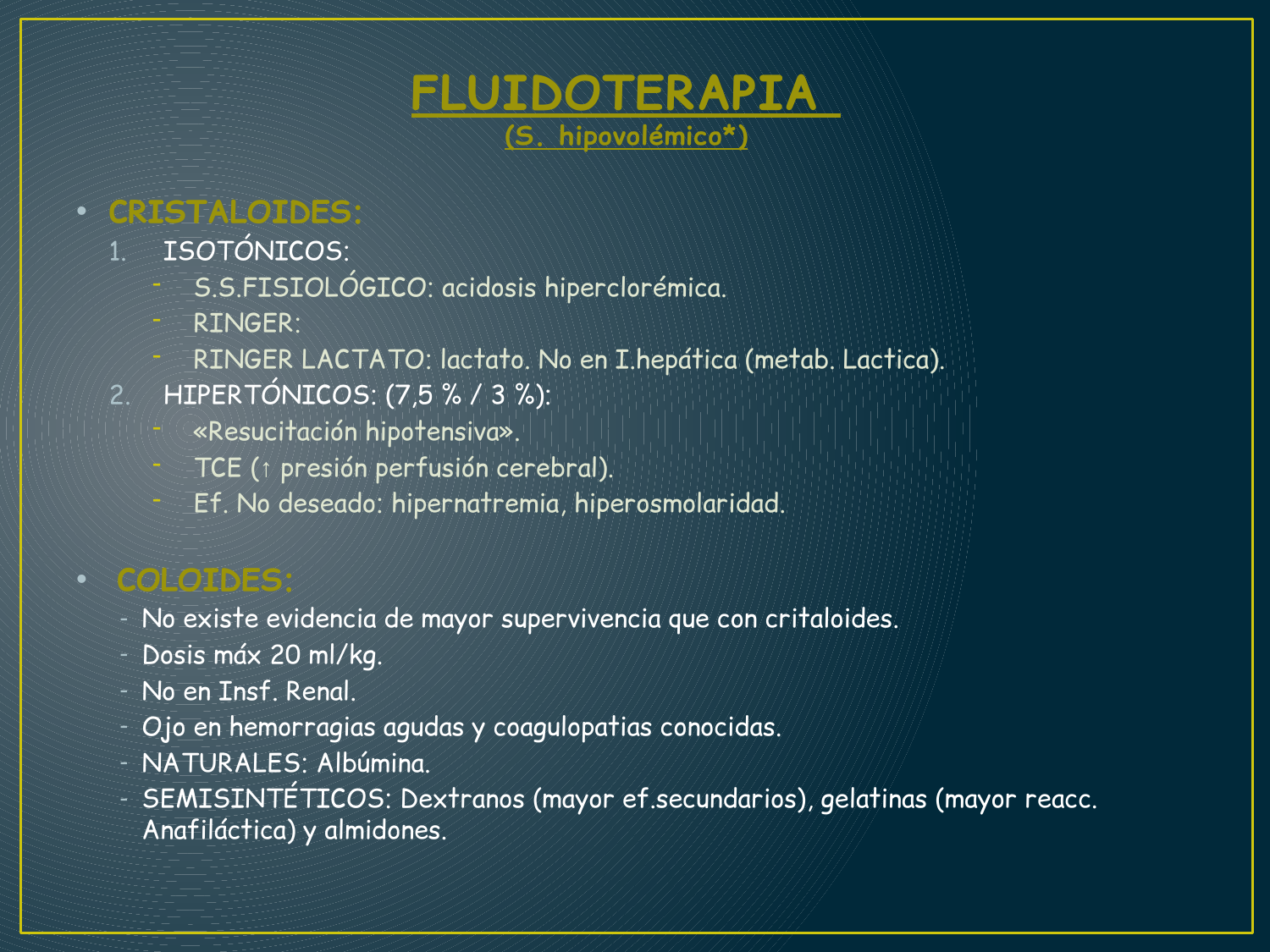

# FLUIDOTERAPIA (S. hipovolémico*)
CRISTALOIDES:
ISOTÓNICOS:
S.S.FISIOLÓGICO: acidosis hiperclorémica.
RINGER:
RINGER LACTATO: lactato. No en I.hepática (metab. Lactica).
HIPERTÓNICOS: (7,5 % / 3 %):
«Resucitación hipotensiva».
TCE (↑ presión perfusión cerebral).
Ef. No deseado: hipernatremia, hiperosmolaridad.

COLOIDES:
No existe evidencia de mayor supervivencia que con critaloides.
Dosis máx 20 ml/kg.
No en Insf. Renal.
Ojo en hemorragias agudas y coagulopatias conocidas.
NATURALES: Albúmina.
SEMISINTÉTICOS: Dextranos (mayor ef.secundarios), gelatinas (mayor reacc. Anafiláctica) y almidones.